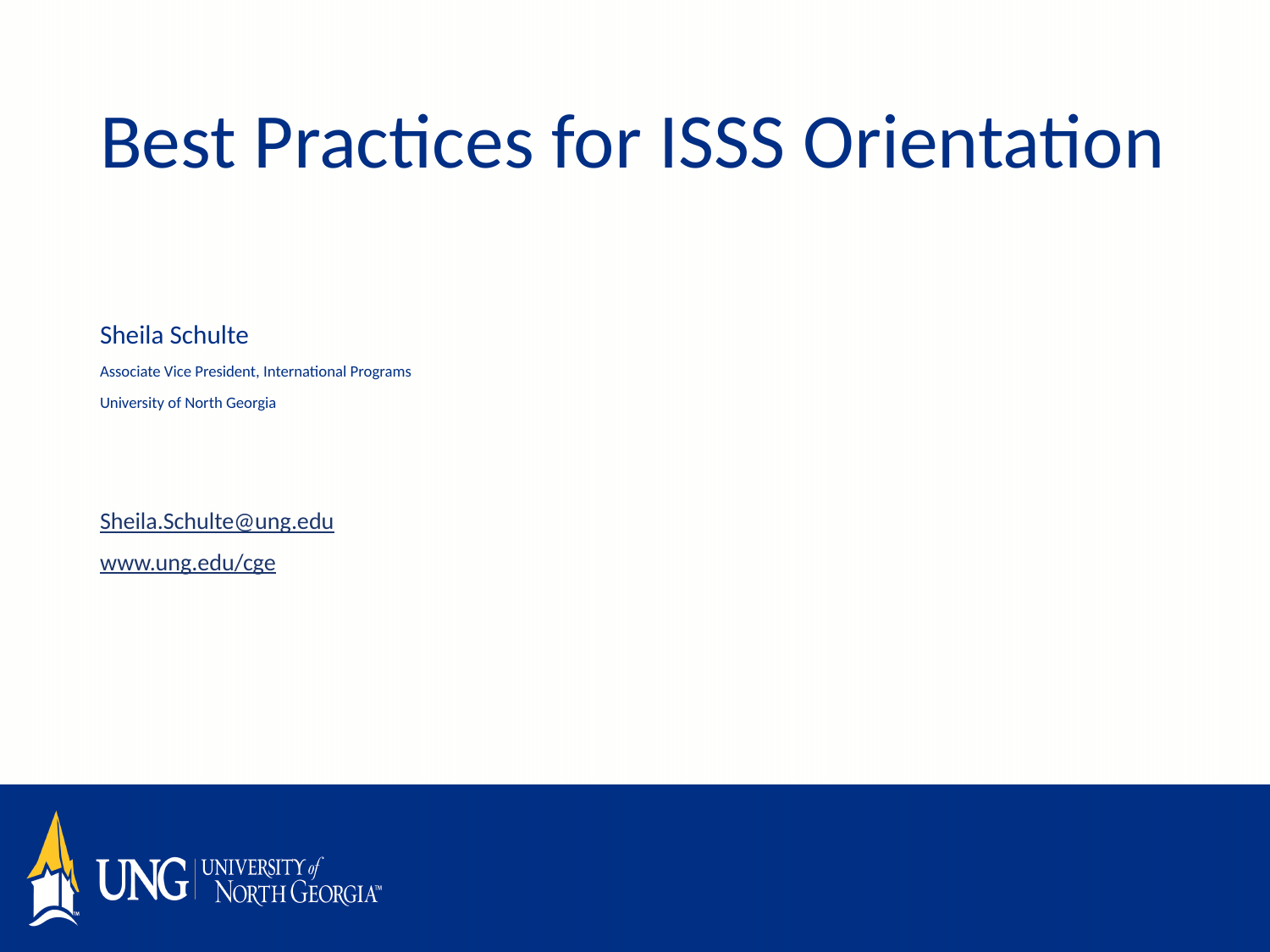

# Best Practices for ISSS Orientation
Sheila Schulte
Associate Vice President, International Programs
University of North Georgia

Sheila.Schulte@ung.edu
www.ung.edu/cge